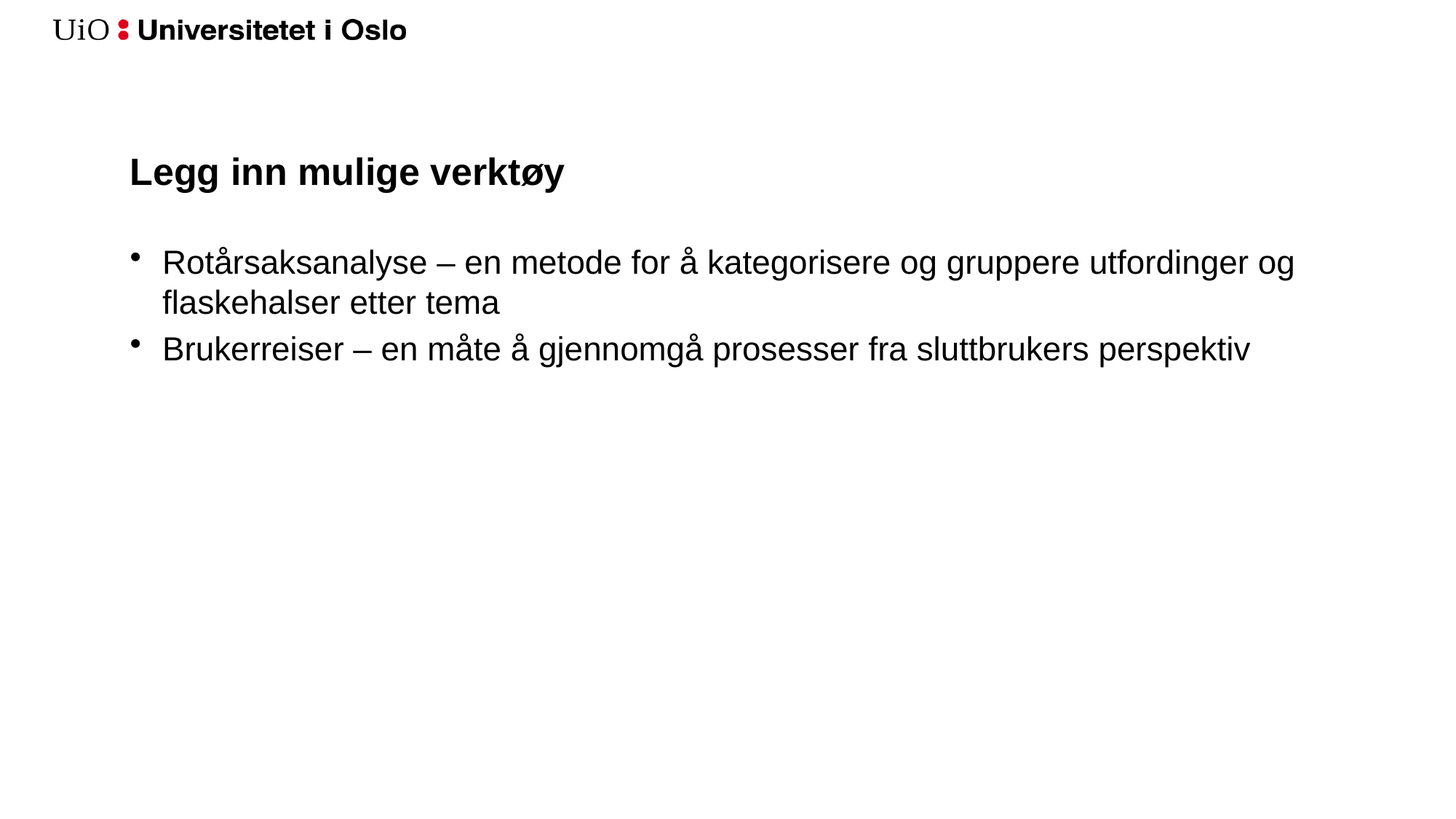

# Legg inn mulige verktøy
Rotårsaksanalyse – en metode for å kategorisere og gruppere utfordinger og flaskehalser etter tema
Brukerreiser – en måte å gjennomgå prosesser fra sluttbrukers perspektiv